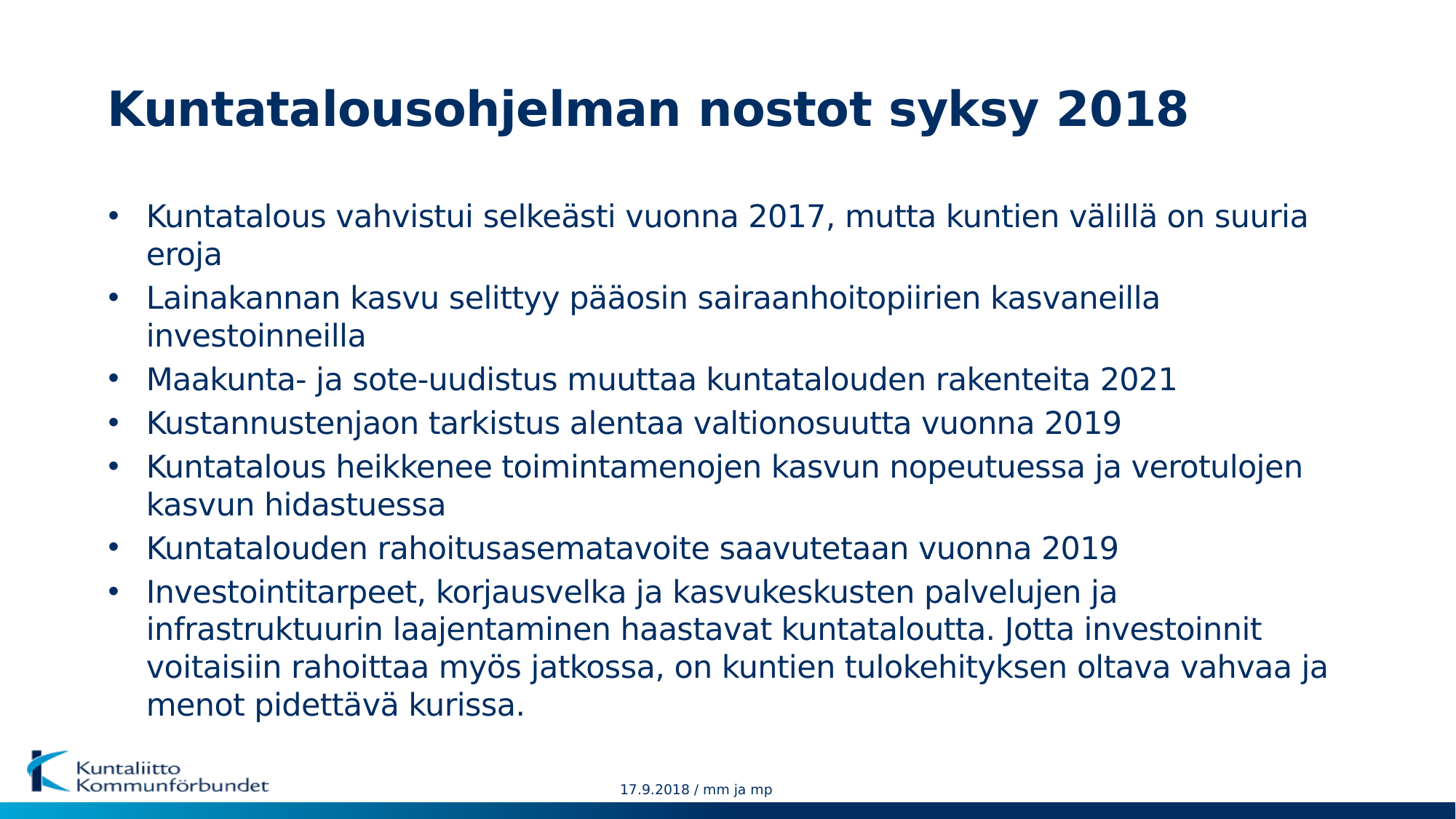

# Kuntatalousohjelman nostot syksy 2018
Kuntatalous vahvistui selkeästi vuonna 2017, mutta kuntien välillä on suuria eroja
Lainakannan kasvu selittyy pääosin sairaanhoitopiirien kasvaneilla investoinneilla
Maakunta- ja sote-uudistus muuttaa kuntatalouden rakenteita 2021
Kustannustenjaon tarkistus alentaa valtionosuutta vuonna 2019
Kuntatalous heikkenee toimintamenojen kasvun nopeutuessa ja verotulojen kasvun hidastuessa
Kuntatalouden rahoitusasematavoite saavutetaan vuonna 2019
Investointitarpeet, korjausvelka ja kasvukeskusten palvelujen ja infrastruktuurin laajentaminen haastavat kuntataloutta. Jotta investoinnit voitaisiin rahoittaa myös jatkossa, on kuntien tulokehityksen oltava vahvaa ja menot pidettävä kurissa.
17.9.2018 / mm ja mp